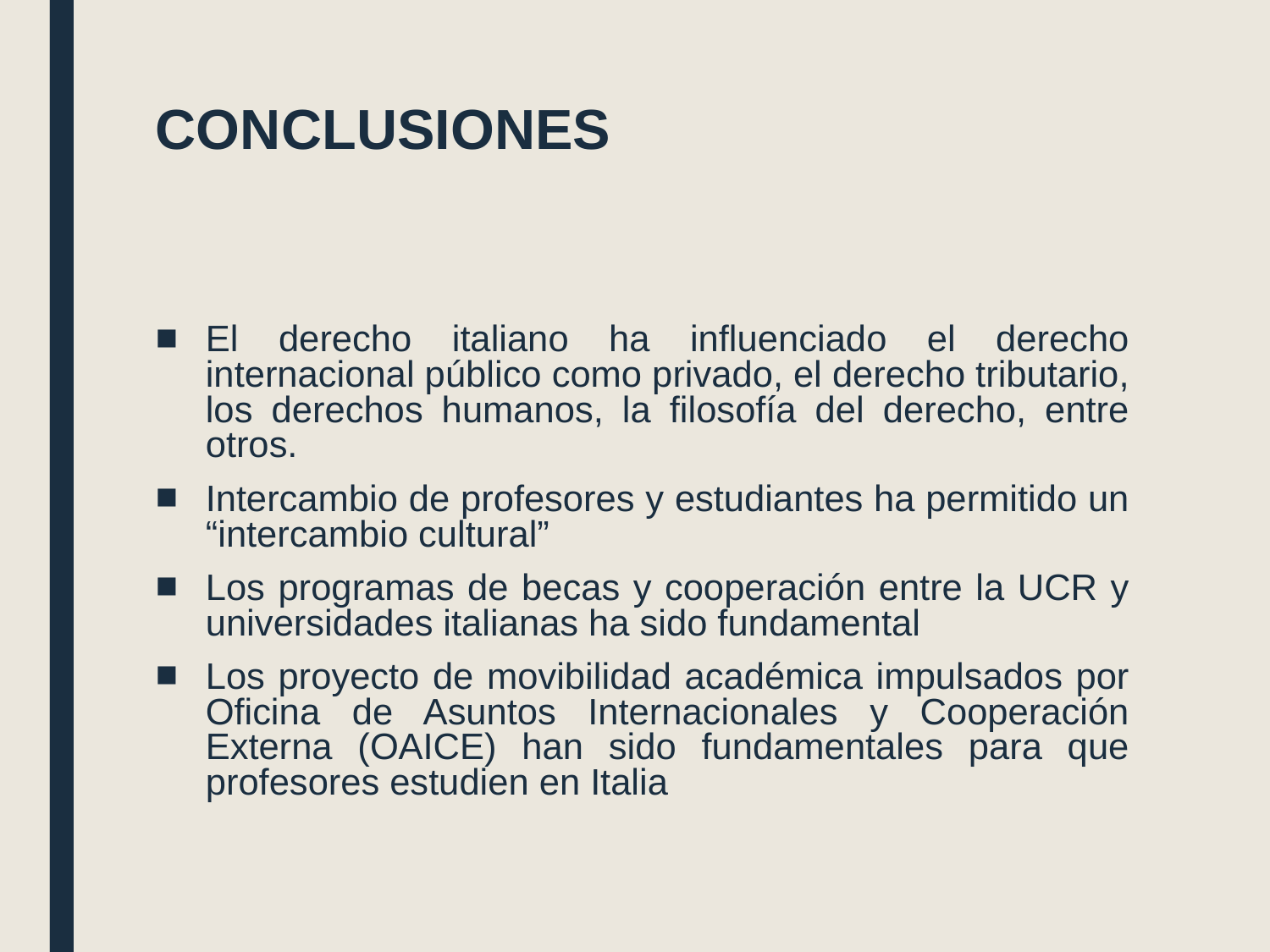

# CONCLUSIONES
El derecho italiano ha influenciado el derecho internacional público como privado, el derecho tributario, los derechos humanos, la filosofía del derecho, entre otros.
Intercambio de profesores y estudiantes ha permitido un “intercambio cultural”
Los programas de becas y cooperación entre la UCR y universidades italianas ha sido fundamental
Los proyecto de movibilidad académica impulsados por Oficina de Asuntos Internacionales y Cooperación Externa (OAICE) han sido fundamentales para que profesores estudien en Italia